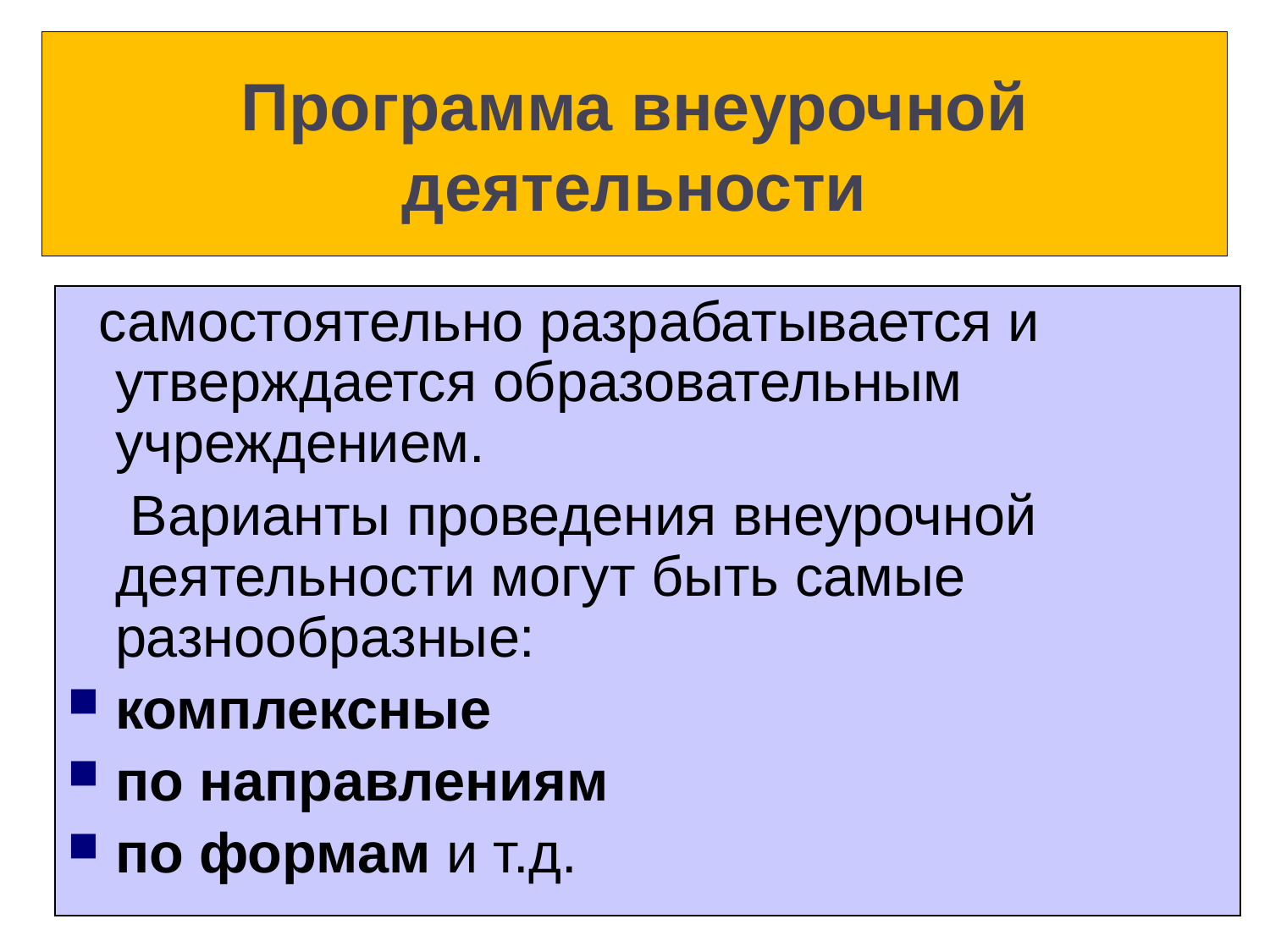

Программа внеурочной деятельности
  самостоятельно разрабатывается и утверждается образовательным учреждением.
    Варианты проведения внеурочной деятельности могут быть самые разнообразные:
комплексные
по направлениям
по формам и т.д.